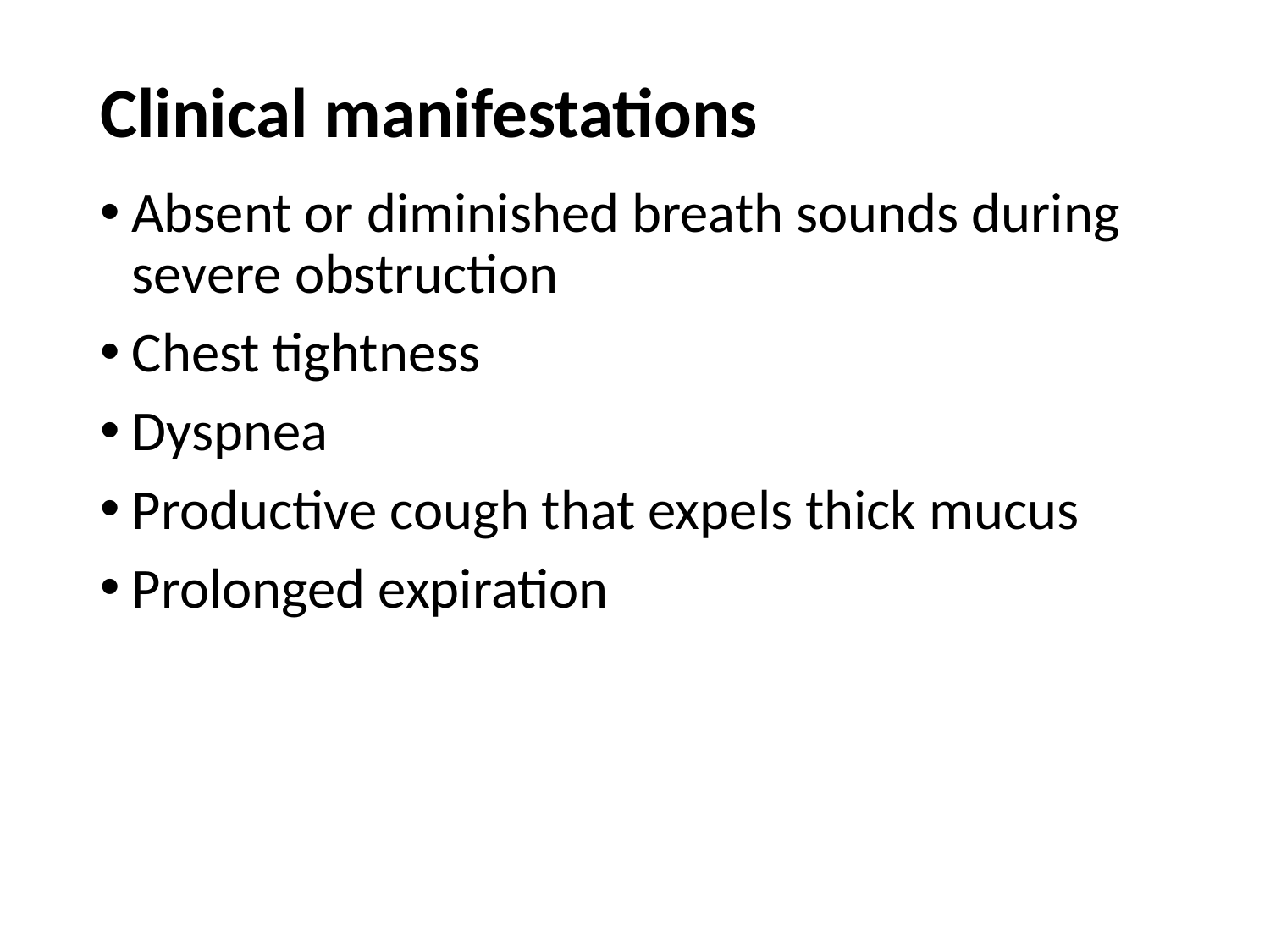

# Clinical manifestations
Absent or diminished breath sounds during severe obstruction
Chest tightness
Dyspnea
Productive cough that expels thick mucus
Prolonged expiration